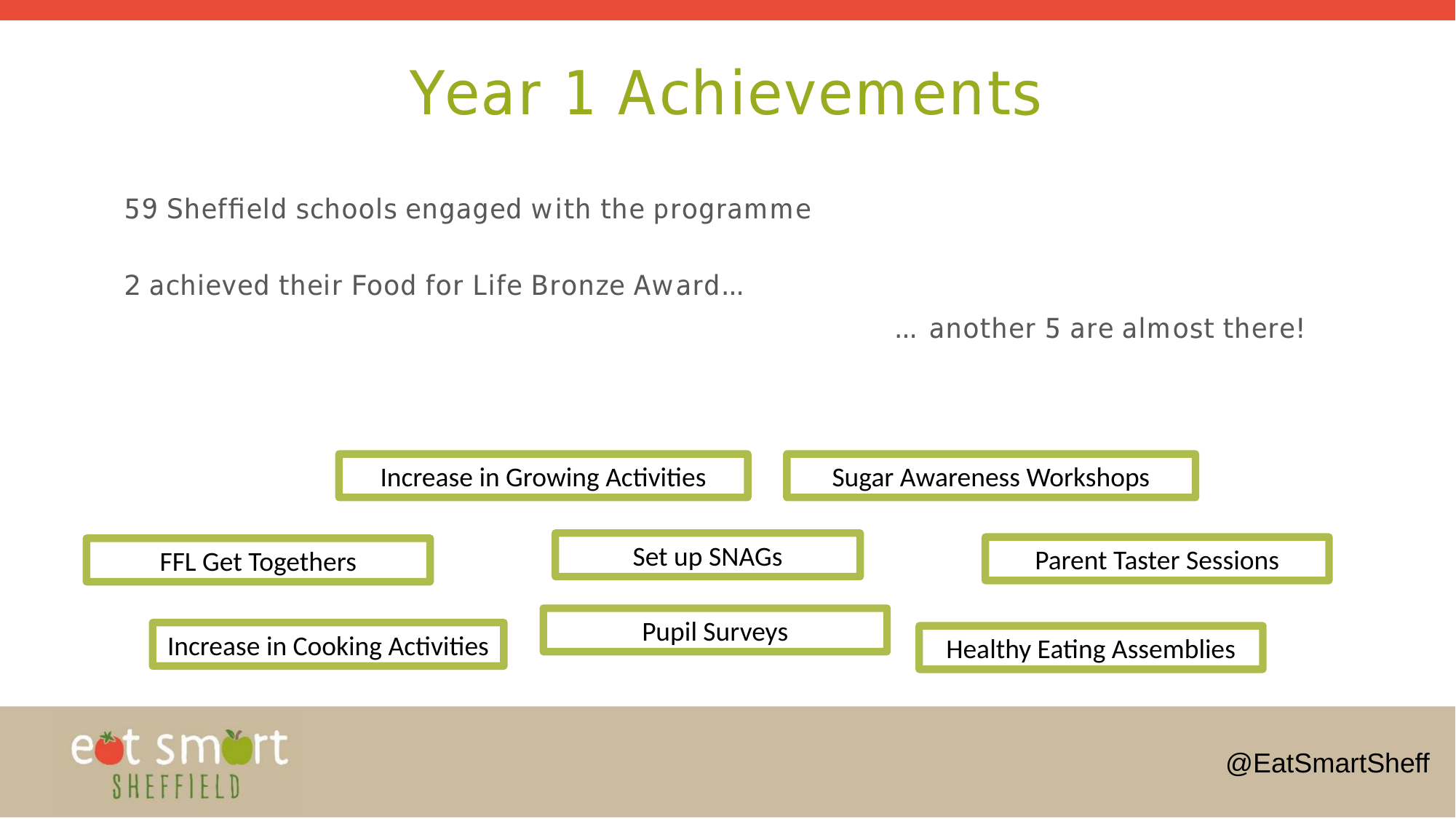

# Year 1 Achievements
59 Sheffield schools engaged with the programme

2 achieved their Food for Life Bronze Award…

… another 5 are almost there!

Increase in Growing Activities
Sugar Awareness Workshops
Set up SNAGs
Parent Taster Sessions
FFL Get Togethers
Pupil Surveys
Increase in Cooking Activities
Healthy Eating Assemblies